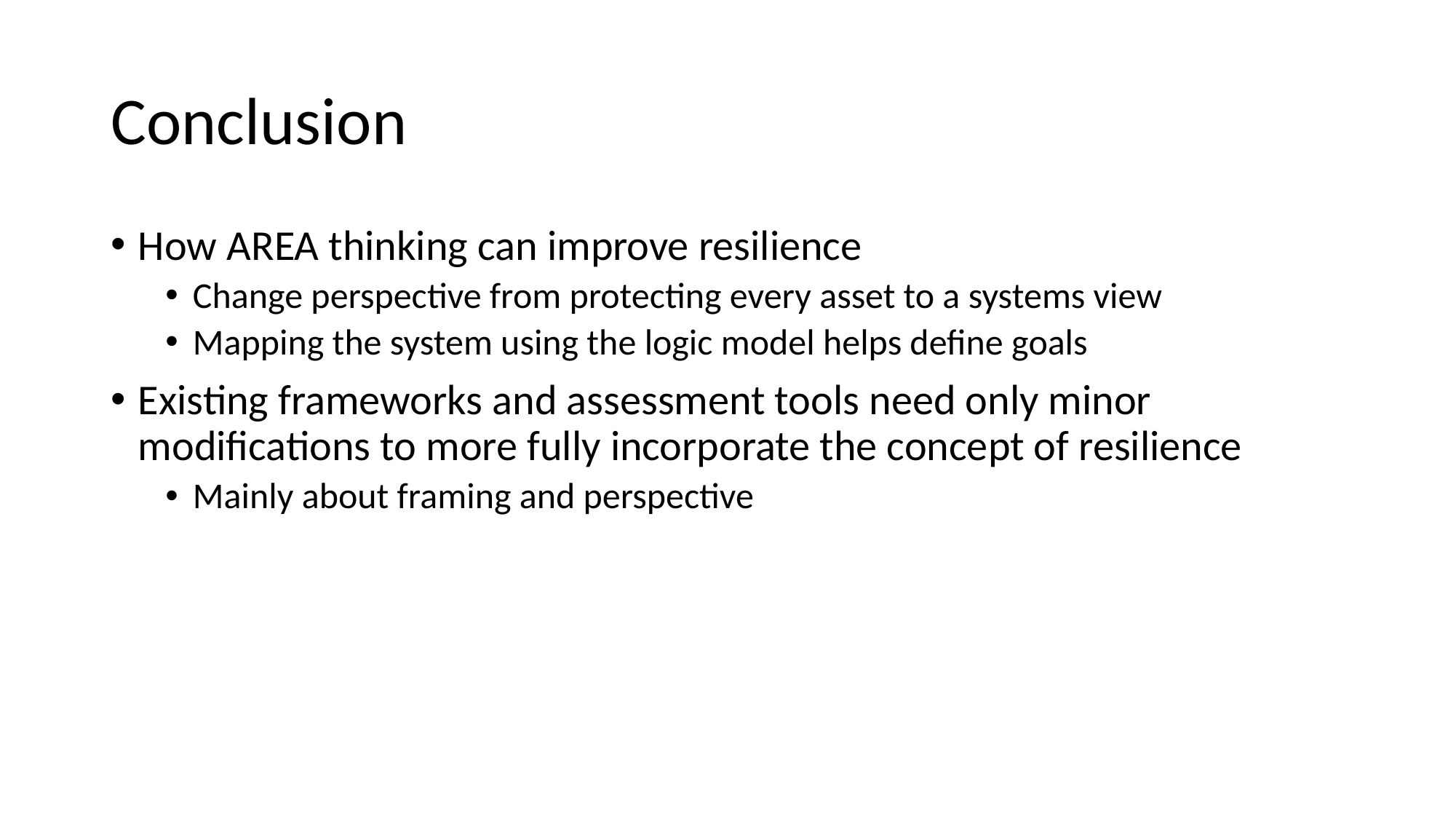

# Conclusion
How AREA thinking can improve resilience
Change perspective from protecting every asset to a systems view
Mapping the system using the logic model helps define goals
Existing frameworks and assessment tools need only minor modifications to more fully incorporate the concept of resilience
Mainly about framing and perspective